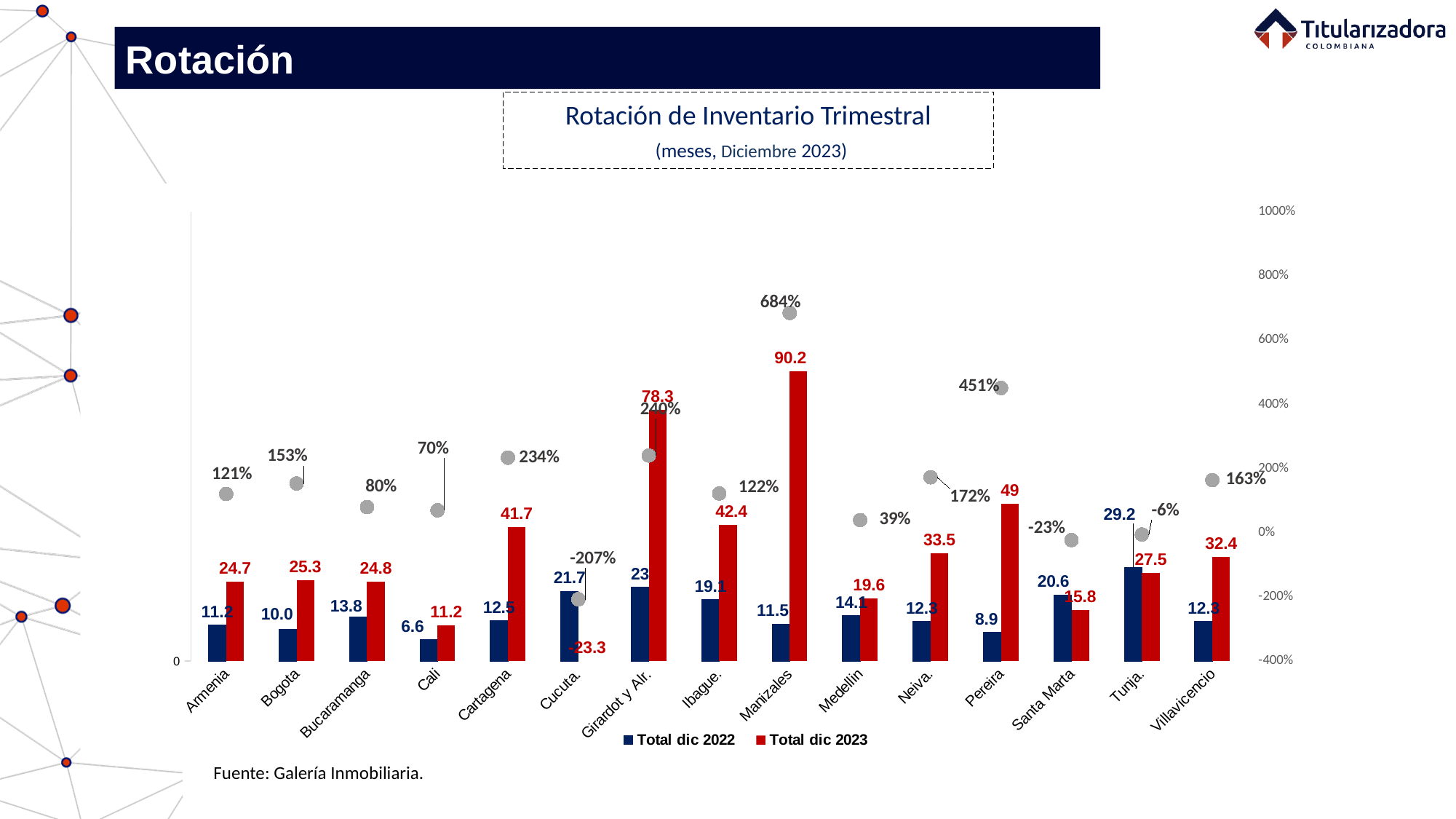

Rotación
Rotación de Inventario Trimestral
 (meses, Diciembre 2023)

### Chart

| Category | Total dic 2022 | Total dic 2023 | Var % |
|---|---|---|---|
| Armenia | 11.2 | 24.7 | 1.2053571428571428 |
| Bogota | 10.0 | 25.3 | 1.5300000000000002 |
| Bucaramanga | 13.8 | 24.8 | 0.7971014492753623 |
| Cali | 6.6 | 11.2 | 0.696969696969697 |
| Cartagena | 12.5 | 41.7 | 2.3360000000000003 |
| Cucuta. | 21.7 | -23.3 | -2.0737327188940093 |
| Girardot y Alr. | 23.0 | 78.3 | 2.404347826086956 |
| Ibague. | 19.1 | 42.4 | 1.2198952879581149 |
| Manizales | 11.5 | 90.2 | 6.843478260869565 |
| Medellin | 14.1 | 19.6 | 0.39007092198581583 |
| Neiva. | 12.3 | 33.5 | 1.7235772357723578 |
| Pereira | 8.9 | 49.0 | 4.50561797752809 |
| Santa Marta | 20.6 | 15.8 | -0.23300970873786409 |
| Tunja. | 29.2 | 27.5 | -0.05821917808219179 |
| Villavicencio | 12.3 | 32.4 | 1.6341463414634143 |
Fuente: Galería Inmobiliaria.